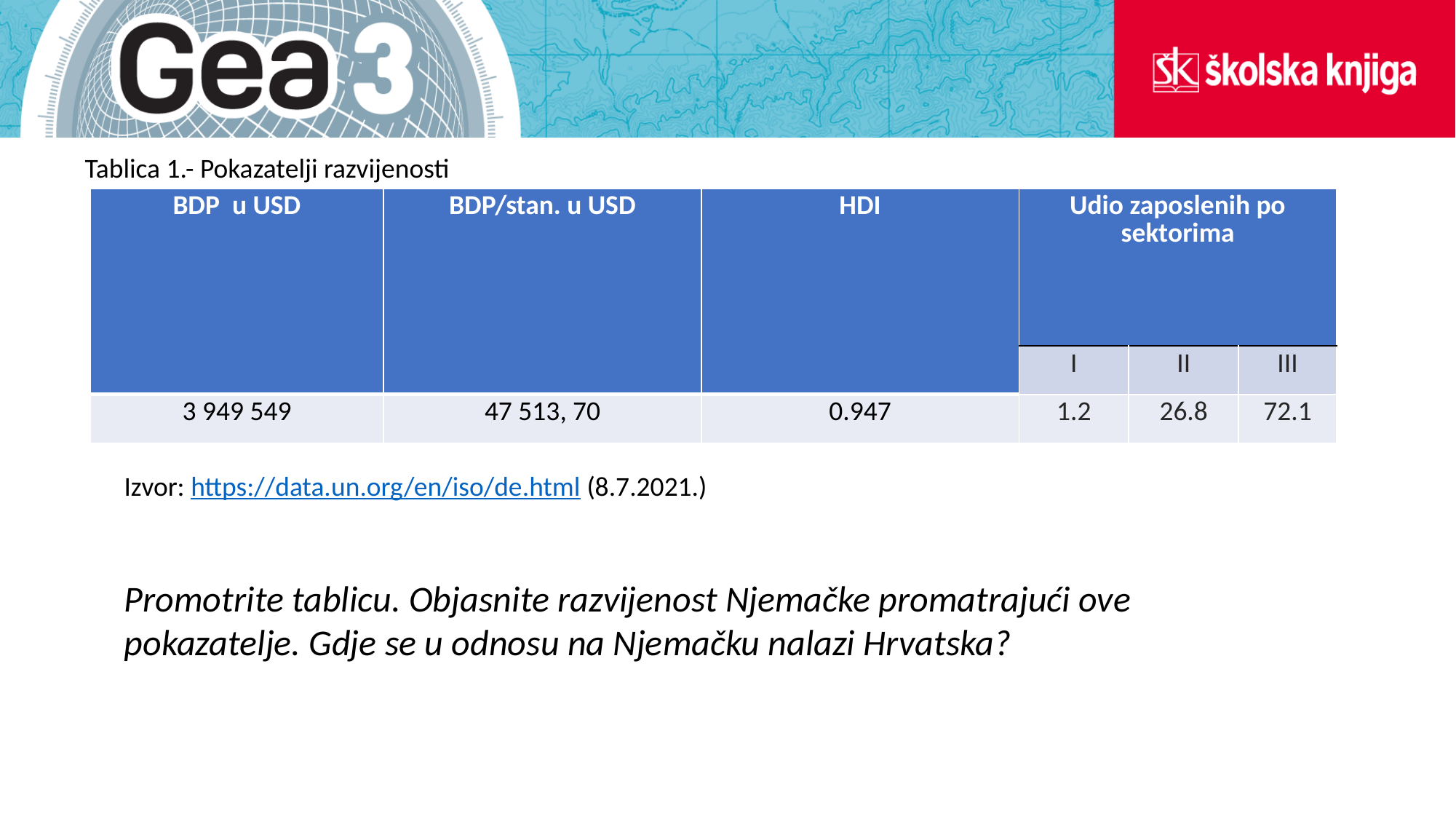

Tablica 1.- Pokazatelji razvijenosti
| BDP u USD | BDP/stan. u USD | HDI | Udio zaposlenih po sektorima |  |  |
| --- | --- | --- | --- | --- | --- |
|  |  |  | I | II | III |
| 3 949 549 | 47 513, 70 | 0.947 | 1.2 | 26.8 | 72.1 |
Izvor: https://data.un.org/en/iso/de.html (8.7.2021.)
Promotrite tablicu. Objasnite razvijenost Njemačke promatrajući ove pokazatelje. Gdje se u odnosu na Njemačku nalazi Hrvatska?